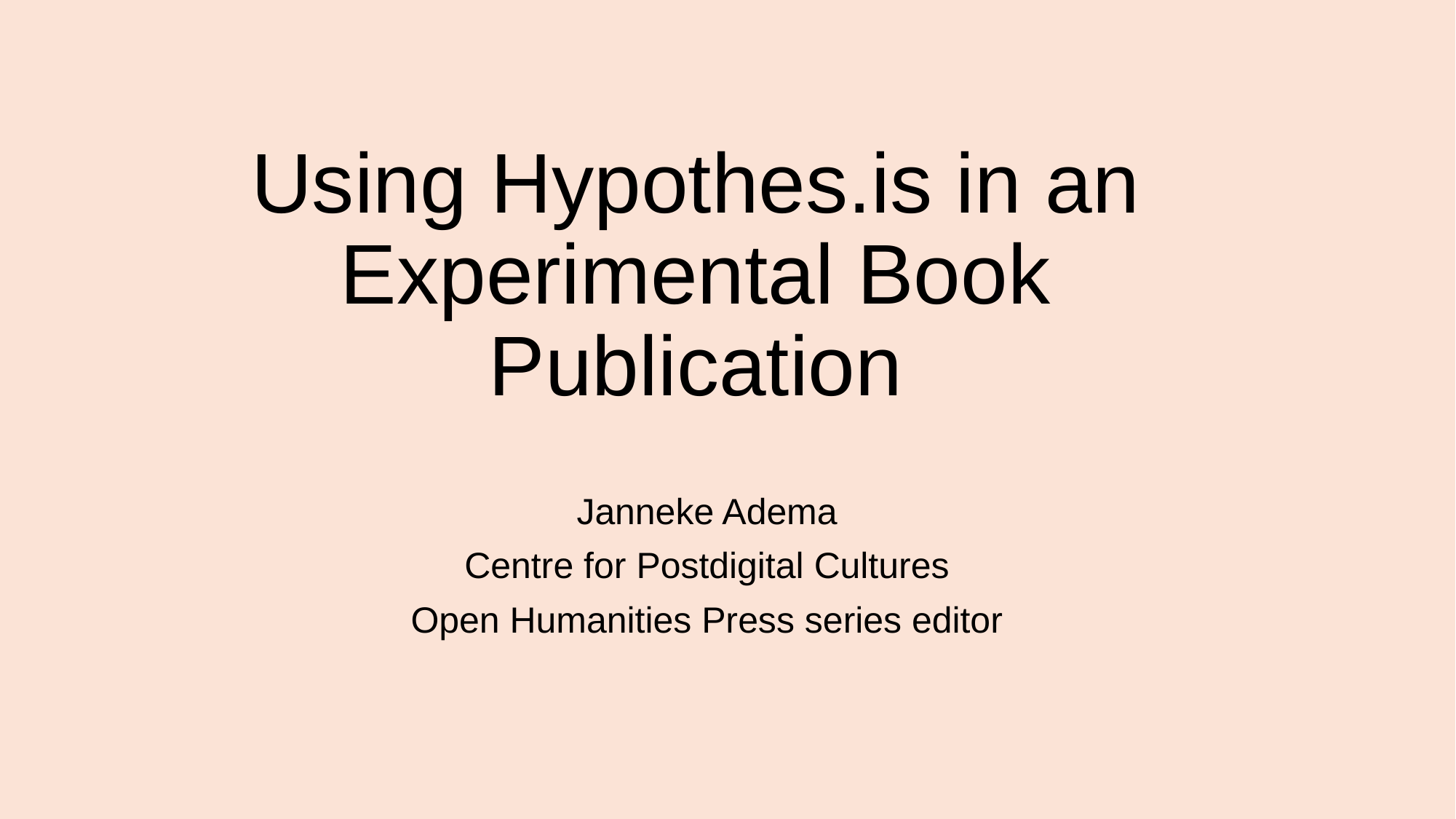

# Using Hypothes.is in an Experimental Book Publication
Janneke Adema
Centre for Postdigital Cultures
Open Humanities Press series editor